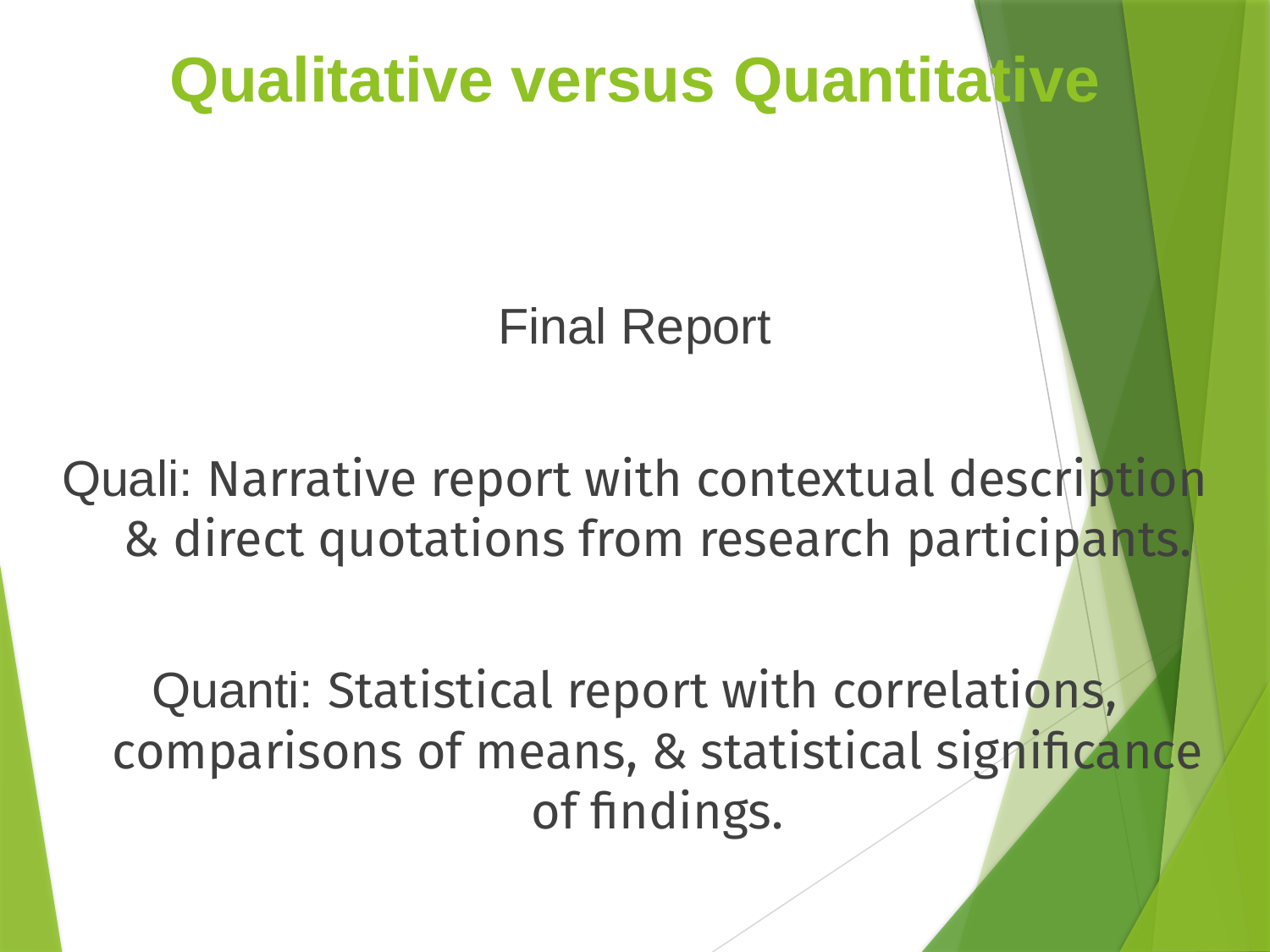

# Qualitative versus Quantitative

Final Report

Quali: Narrative report with contextual description & direct quotations from research participants.

Quanti: Statistical report with correlations, comparisons of means, & statistical significance of findings.